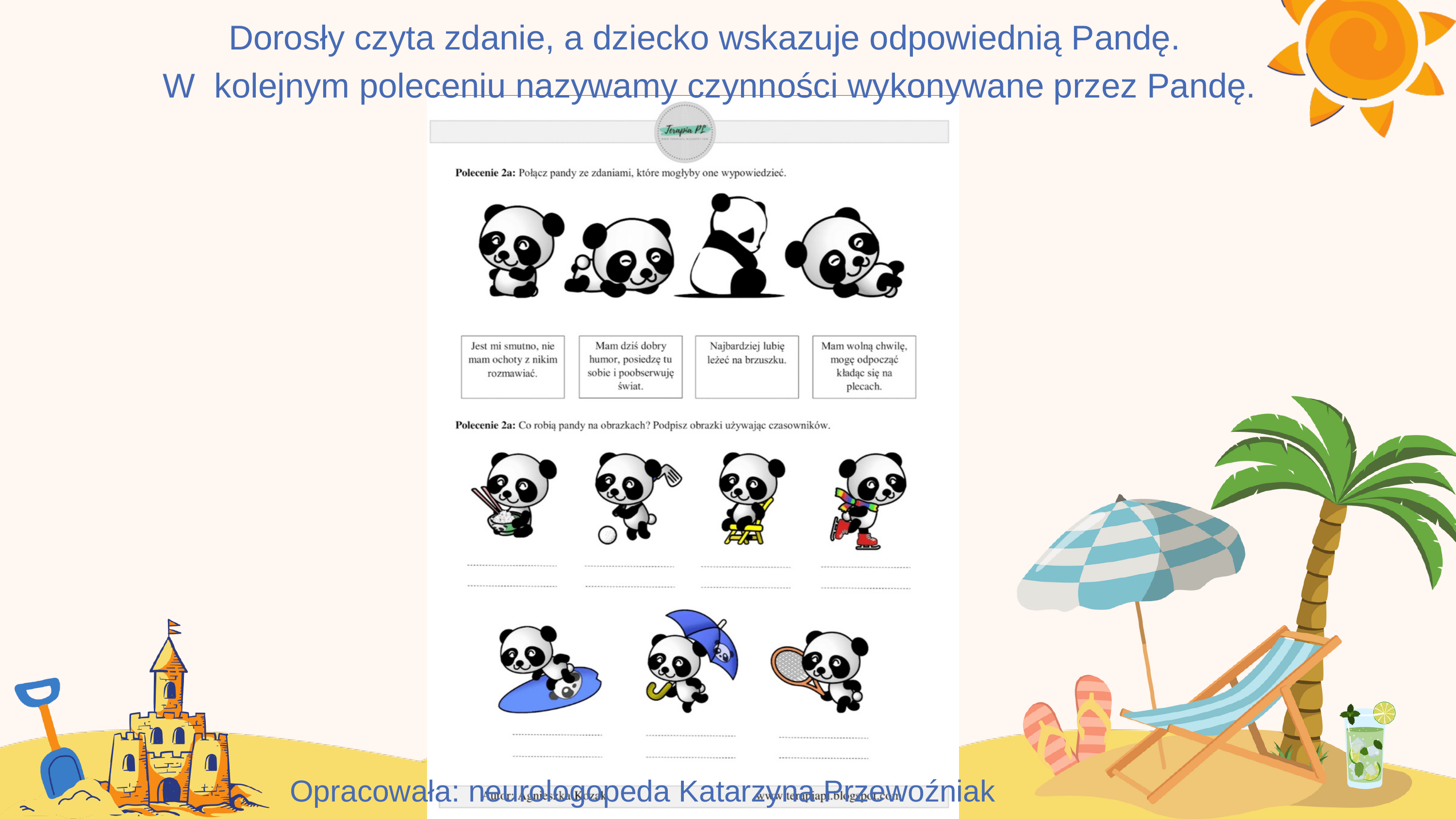

Dorosły czyta zdanie, a dziecko wskazuje odpowiednią Pandę.
W  kolejnym poleceniu nazywamy czynności wykonywane przez Pandę.

Opracowała: neurologopeda Katarzyna Przewoźniak